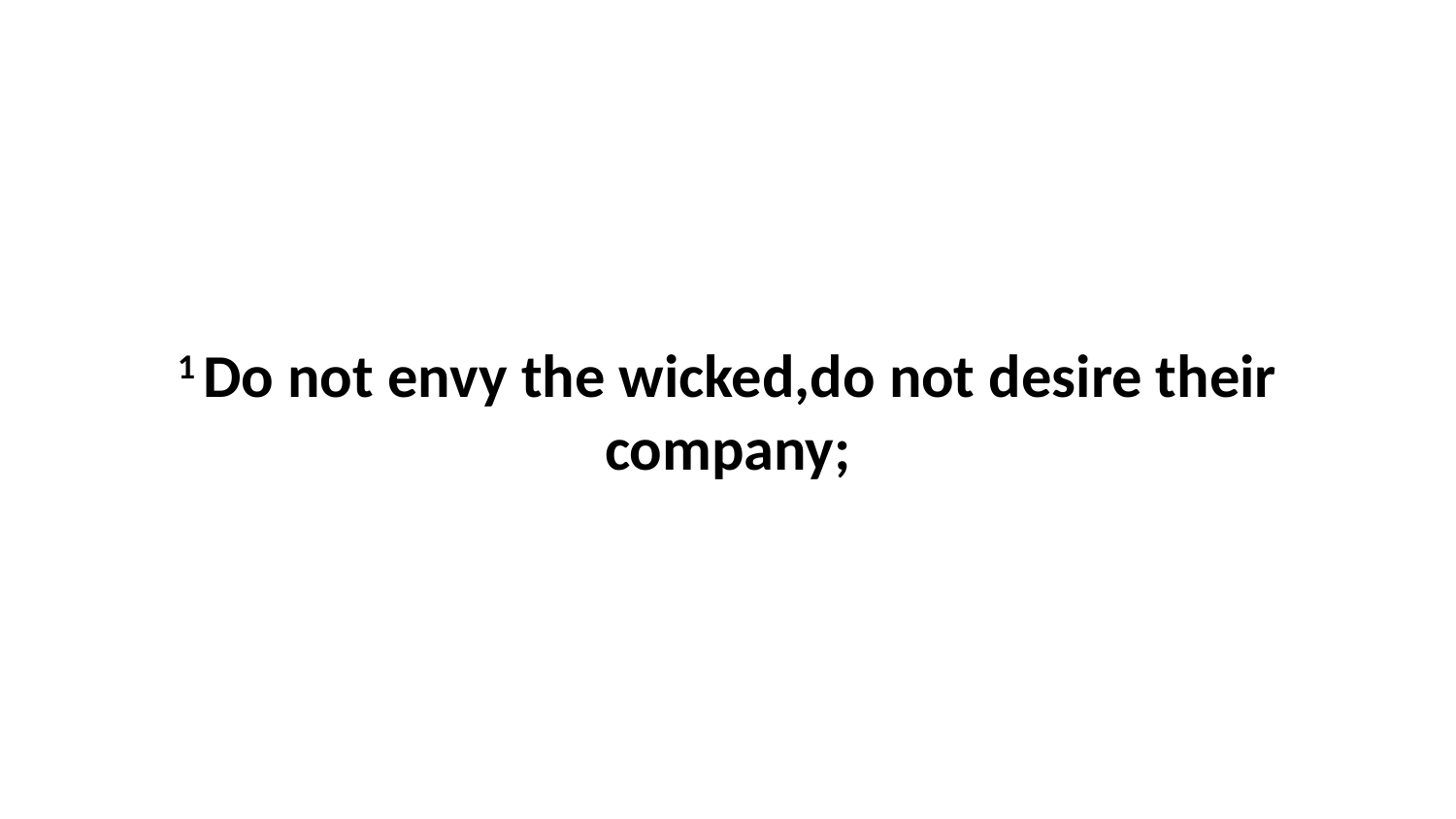

1 Do not envy the wicked,do not desire their company;